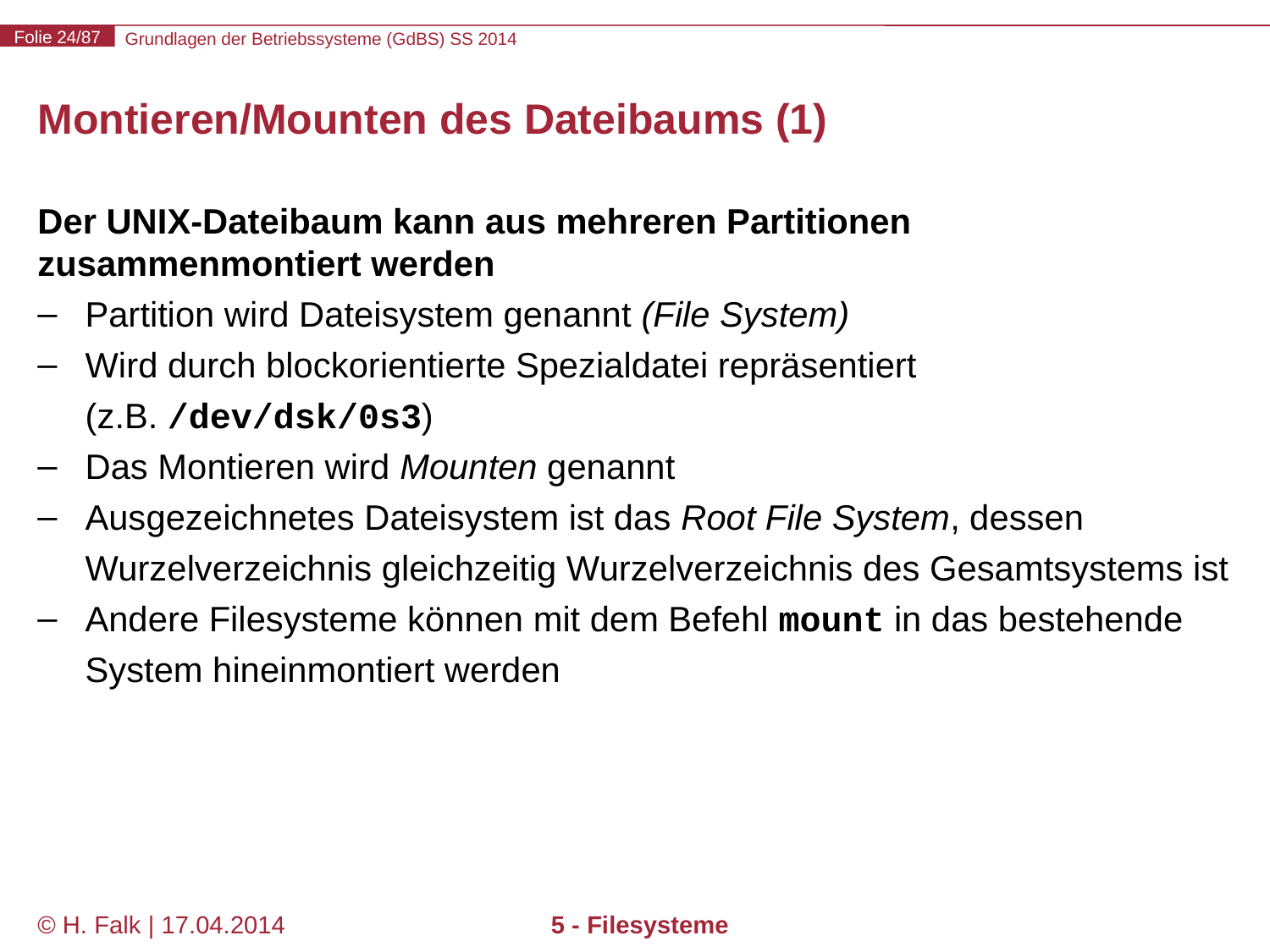

# Montieren/Mounten des Dateibaums (1)
Der UNIX-Dateibaum kann aus mehreren Partitionen zusammenmontiert werden
Partition wird Dateisystem genannt (File System)
Wird durch blockorientierte Spezialdatei repräsentiert
(z.B. /dev/dsk/0s3)
Das Montieren wird Mounten genannt
Ausgezeichnetes Dateisystem ist das Root File System, dessen Wurzelverzeichnis gleichzeitig Wurzelverzeichnis des Gesamtsystems ist
Andere Filesysteme können mit dem Befehl mount in das bestehende System hineinmontiert werden
© H. Falk | 17.04.2014
5 - Filesysteme